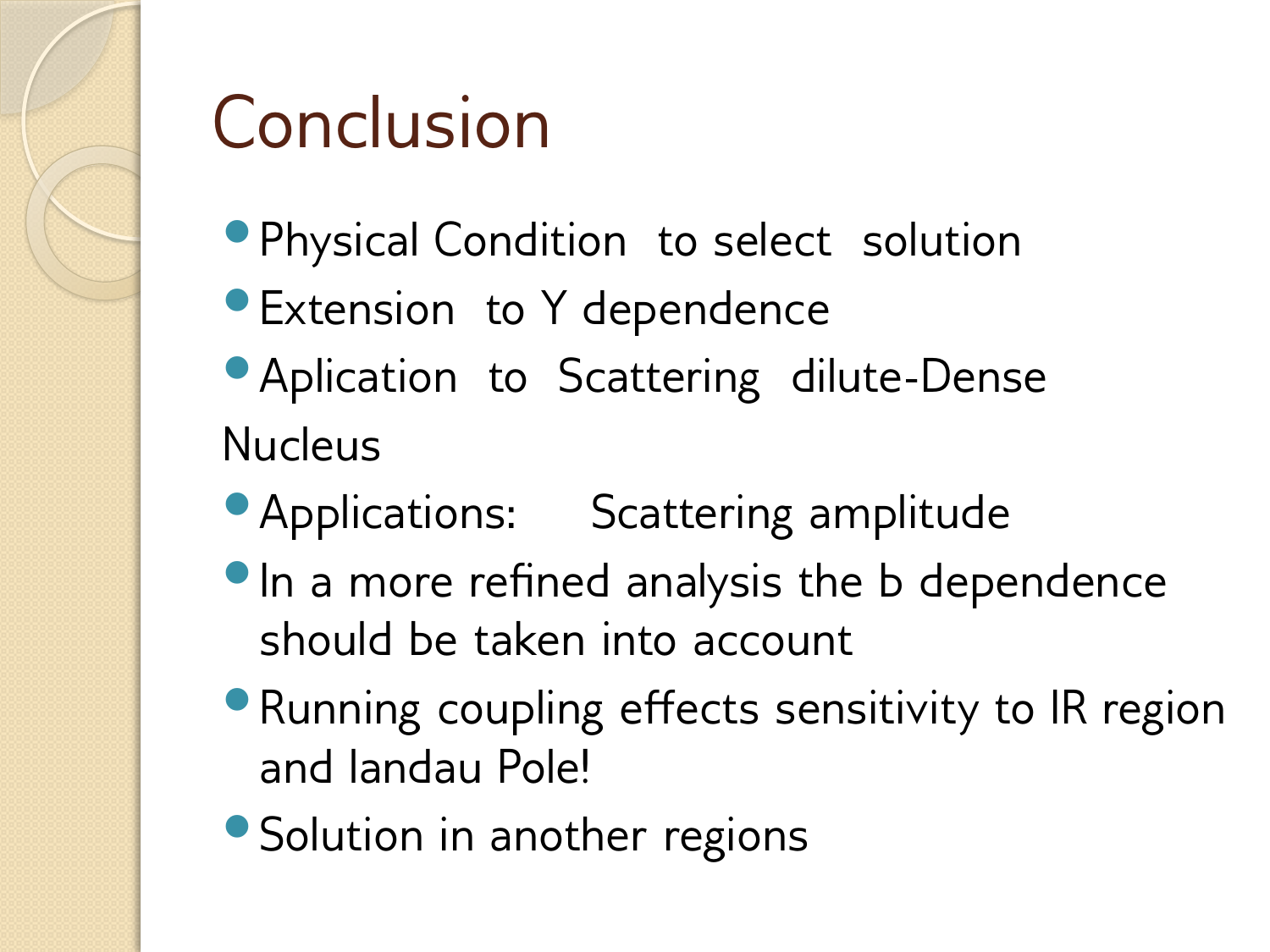

# Conclusion
Physical Condition  to select  solution
Extension  to Y dependence
Aplication  to  Scattering  dilute-Dense
Nucleus
Applications:     Scattering amplitude
In a more refined analysis the b dependence should be taken into account
Running coupling effects sensitivity to IR region and landau Pole!
Solution in another regions